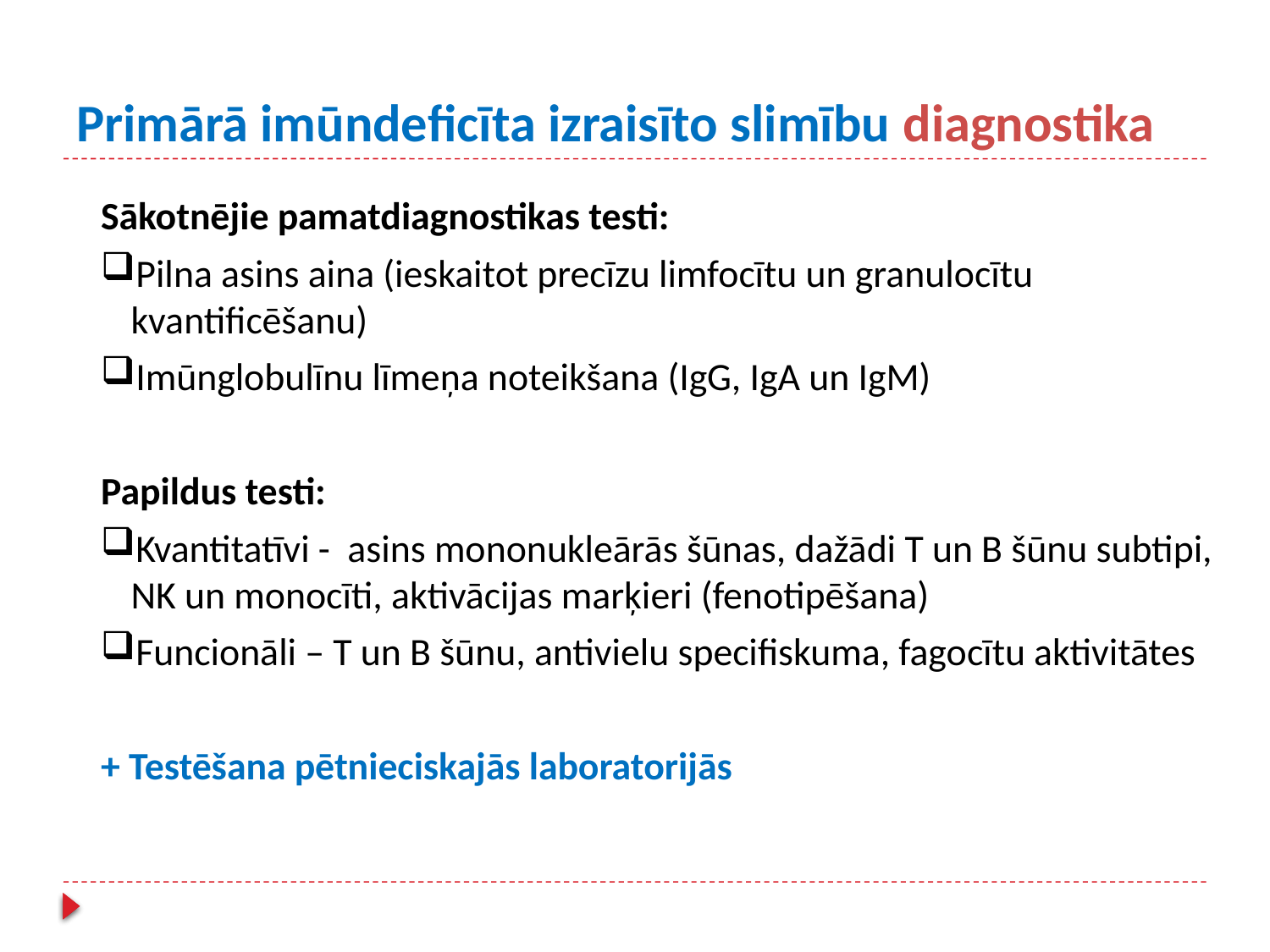

# Primārā imūndeficīta izraisīto slimību diagnostika
Sākotnējie pamatdiagnostikas testi:
Pilna asins aina (ieskaitot precīzu limfocītu un granulocītu kvantificēšanu)
Imūnglobulīnu līmeņa noteikšana (IgG, IgA un IgM)

Papildus testi:
Kvantitatīvi -  asins mononukleārās šūnas, dažādi T un B šūnu subtipi, NK un monocīti, aktivācijas marķieri (fenotipēšana)
Funcionāli – T un B šūnu, antivielu specifiskuma, fagocītu aktivitātes

+ Testēšana pētnieciskajās laboratorijās